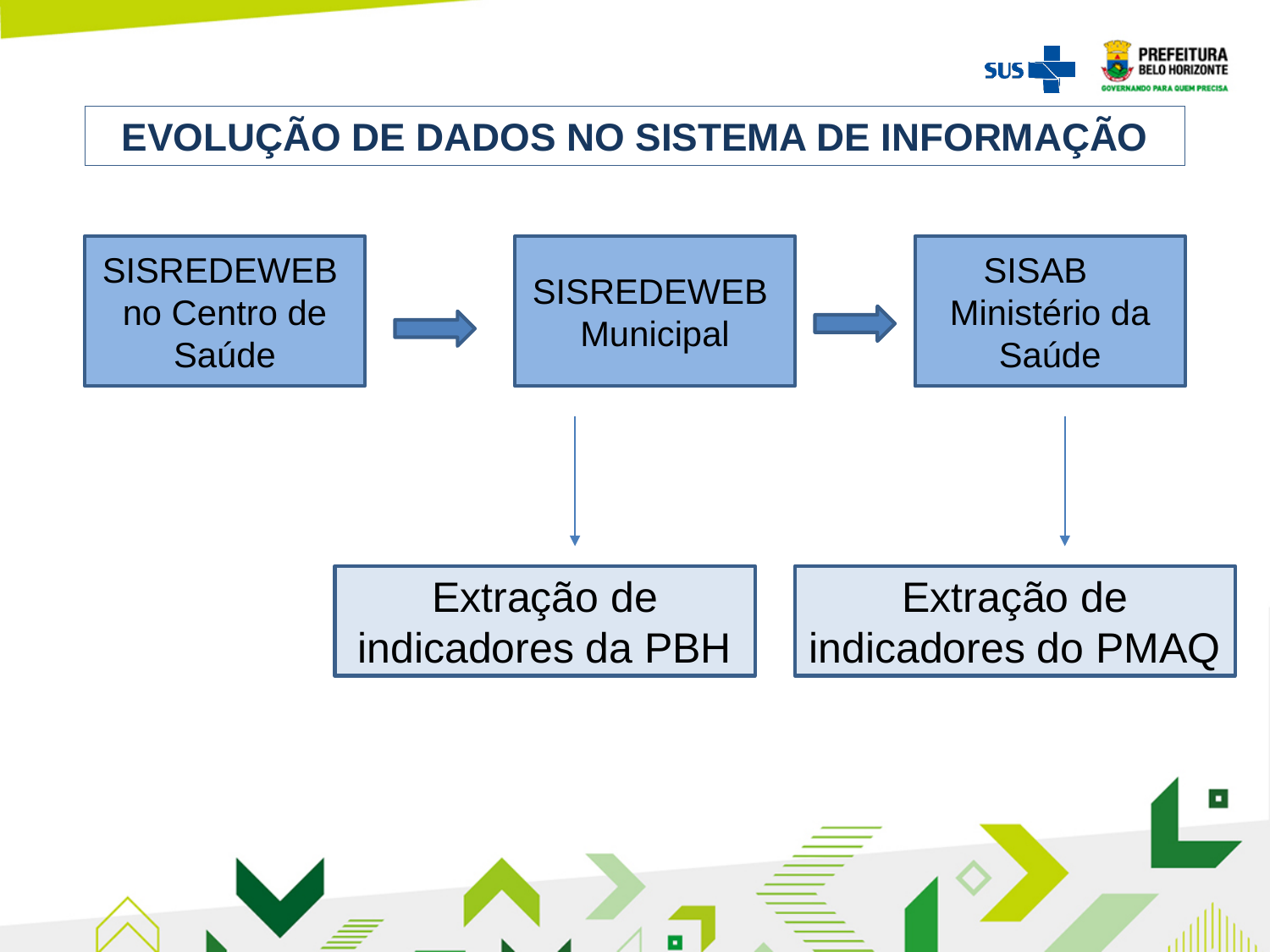

EVOLUÇÃO DE DADOS NO SISTEMA DE INFORMAÇÃO
SISREDEWEB
no Centro de Saúde
SISREDEWEB
Municipal
SISAB    Ministério da Saúde

Extração de indicadores da PBH
Extração de indicadores do PMAQ